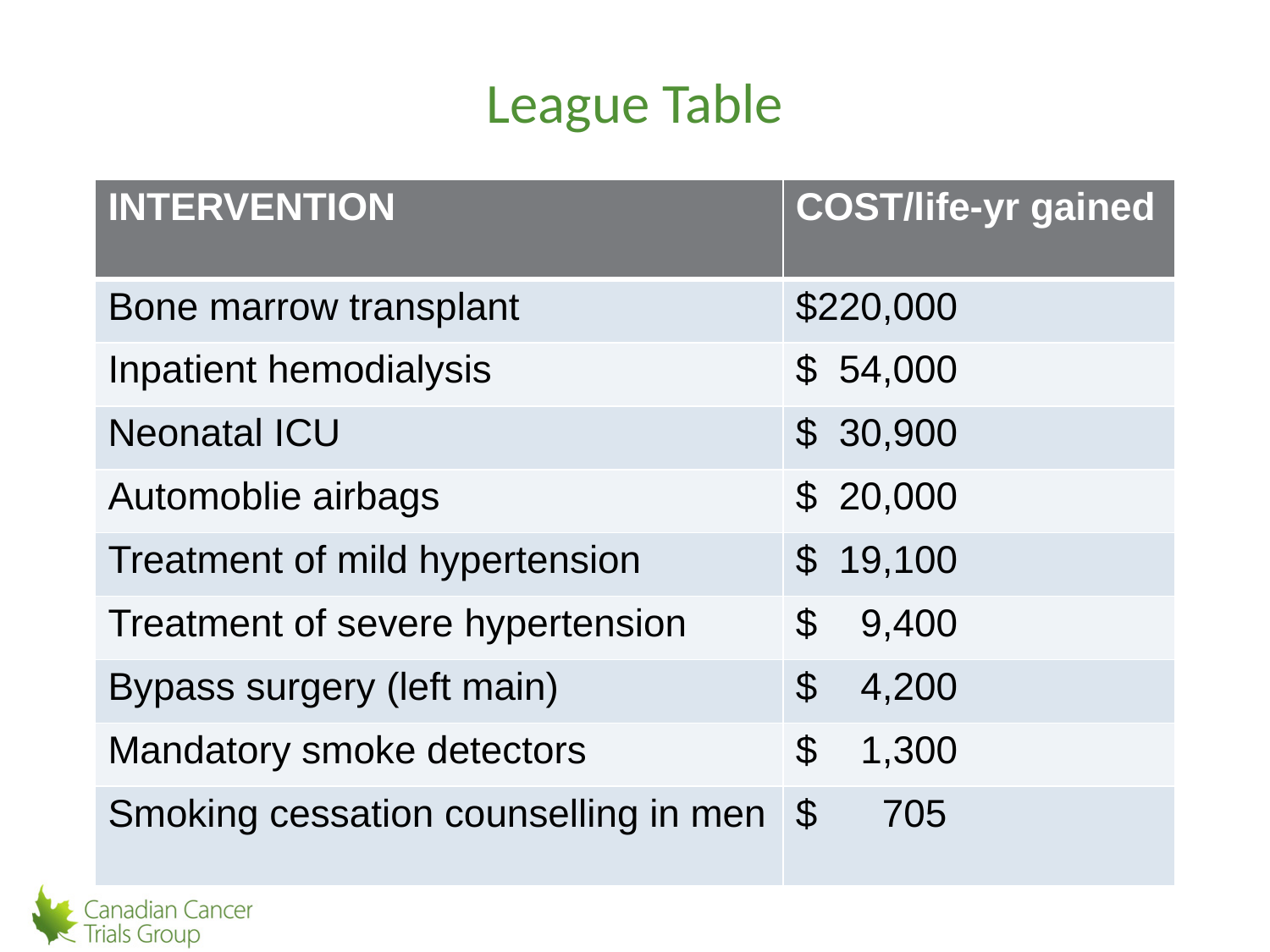

# League Table
| INTERVENTION | COST/life-yr gained |
| --- | --- |
| Bone marrow transplant | $220,000 |
| Inpatient hemodialysis | $ 54,000 |
| Neonatal ICU | $ 30,900 |
| Automoblie airbags | $ 20,000 |
| Treatment of mild hypertension | $ 19,100 |
| Treatment of severe hypertension | $ 9,400 |
| Bypass surgery (left main) | $ 4,200 |
| Mandatory smoke detectors | $ 1,300 |
| Smoking cessation counselling in men | $ 705 |